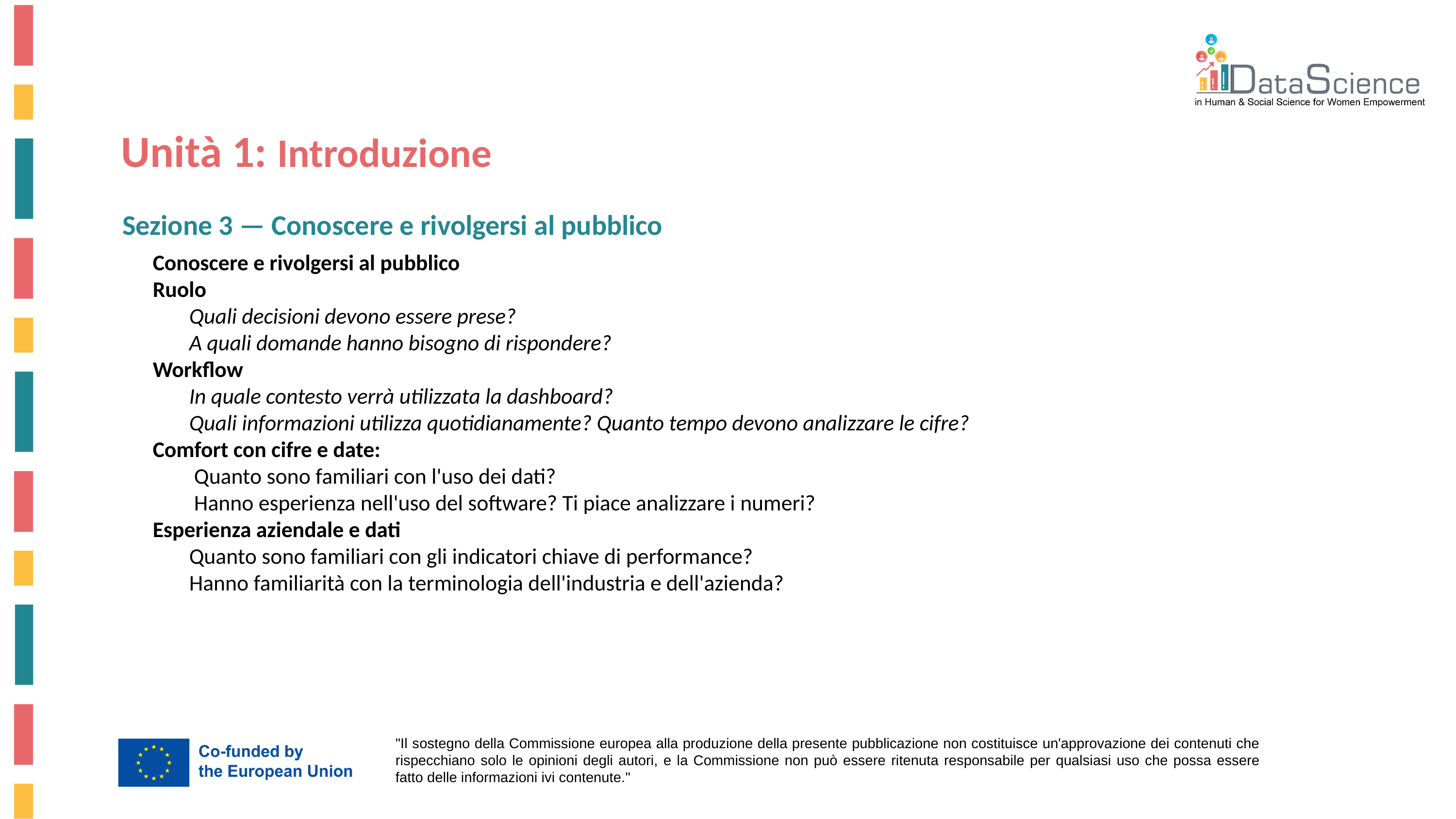

Unità 1: Introduzione
Sezione 3 — Conoscere e rivolgersi al pubblico
Conoscere e rivolgersi al pubblico
Ruolo
Quali decisioni devono essere prese?
A quali domande hanno bisogno di rispondere?
Workflow
In quale contesto verrà utilizzata la dashboard?
Quali informazioni utilizza quotidianamente? Quanto tempo devono analizzare le cifre?
Comfort con cifre e date:
 Quanto sono familiari con l'uso dei dati?
 Hanno esperienza nell'uso del software? Ti piace analizzare i numeri?
Esperienza aziendale e dati
Quanto sono familiari con gli indicatori chiave di performance?
Hanno familiarità con la terminologia dell'industria e dell'azienda?